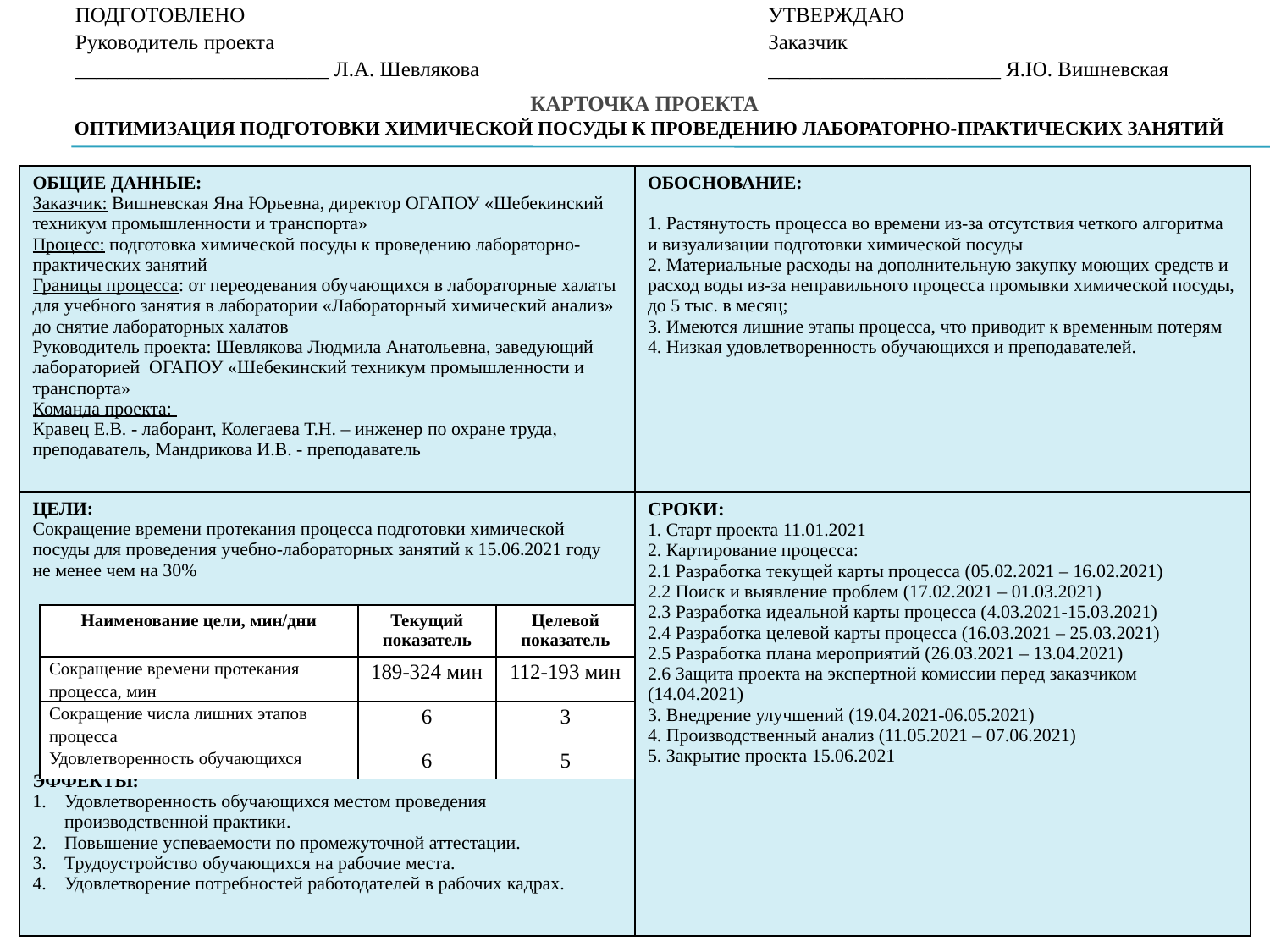

| ПОДГОТОВЛЕНО Руководитель проекта \_\_\_\_\_\_\_\_\_\_\_\_\_\_\_\_\_\_\_\_\_\_\_\_ Л.А. Шевлякова |  | УТВЕРЖДАЮ Заказчик \_\_\_\_\_\_\_\_\_\_\_\_\_\_\_\_\_\_\_\_\_\_ Я.Ю. Вишневская |
| --- | --- | --- |
# карточка проекта Оптимизация подготовки химической посуды к проведению лабораторно-практических занятий

| ОБЩИЕ ДАННЫЕ: Заказчик: Вишневская Яна Юрьевна, директор ОГАПОУ «Шебекинский техникум промышленности и транспорта» Процесс: подготовка химической посуды к проведению лабораторно-практических занятий Границы процесса: от переодевания обучающихся в лабораторные халаты для учебного занятия в лаборатории «Лабораторный химический анализ» до снятие лабораторных халатов Руководитель проекта: Шевлякова Людмила Анатольевна, заведующий лабораторией ОГАПОУ «Шебекинский техникум промышленности и транспорта» Команда проекта: Кравец Е.В. - лаборант, Колегаева Т.Н. – инженер по охране труда, преподаватель, Мандрикова И.В. - преподаватель | ОБОСНОВАНИЕ:   1. Растянутость процесса во времени из-за отсутствия четкого алгоритма и визуализации подготовки химической посуды 2. Материальные расходы на дополнительную закупку моющих средств и расход воды из-за неправильного процесса промывки химической посуды, до 5 тыс. в месяц; 3. Имеются лишние этапы процесса, что приводит к временным потерям 4. Низкая удовлетворенность обучающихся и преподавателей. |
| --- | --- |
| ЦЕЛИ: Сокращение времени протекания процесса подготовки химической посуды для проведения учебно-лабораторных занятий к 15.06.2021 году не менее чем на 30% ЭФФЕКТЫ: Удовлетворенность обучающихся местом проведения производственной практики. Повышение успеваемости по промежуточной аттестации. Трудоустройство обучающихся на рабочие места. Удовлетворение потребностей работодателей в рабочих кадрах. | СРОКИ: 1. Старт проекта 11.01.2021 2. Картирование процесса: 2.1 Разработка текущей карты процесса (05.02.2021 – 16.02.2021) 2.2 Поиск и выявление проблем (17.02.2021 – 01.03.2021) 2.3 Разработка идеальной карты процесса (4.03.2021-15.03.2021) 2.4 Разработка целевой карты процесса (16.03.2021 – 25.03.2021) 2.5 Разработка плана мероприятий (26.03.2021 – 13.04.2021) 2.6 Защита проекта на экспертной комиссии перед заказчиком (14.04.2021) 3. Внедрение улучшений (19.04.2021-06.05.2021) 4. Производственный анализ (11.05.2021 – 07.06.2021) 5. Закрытие проекта 15.06.2021 |
| Наименование цели, мин/дни | Текущий показатель | Целевой показатель |
| --- | --- | --- |
| Сокращение времени протекания процесса, мин | 189-324 мин | 112-193 мин |
| Сокращение числа лишних этапов процесса | 6 | 3 |
| Удовлетворенность обучающихся | 6 | 5 |
2